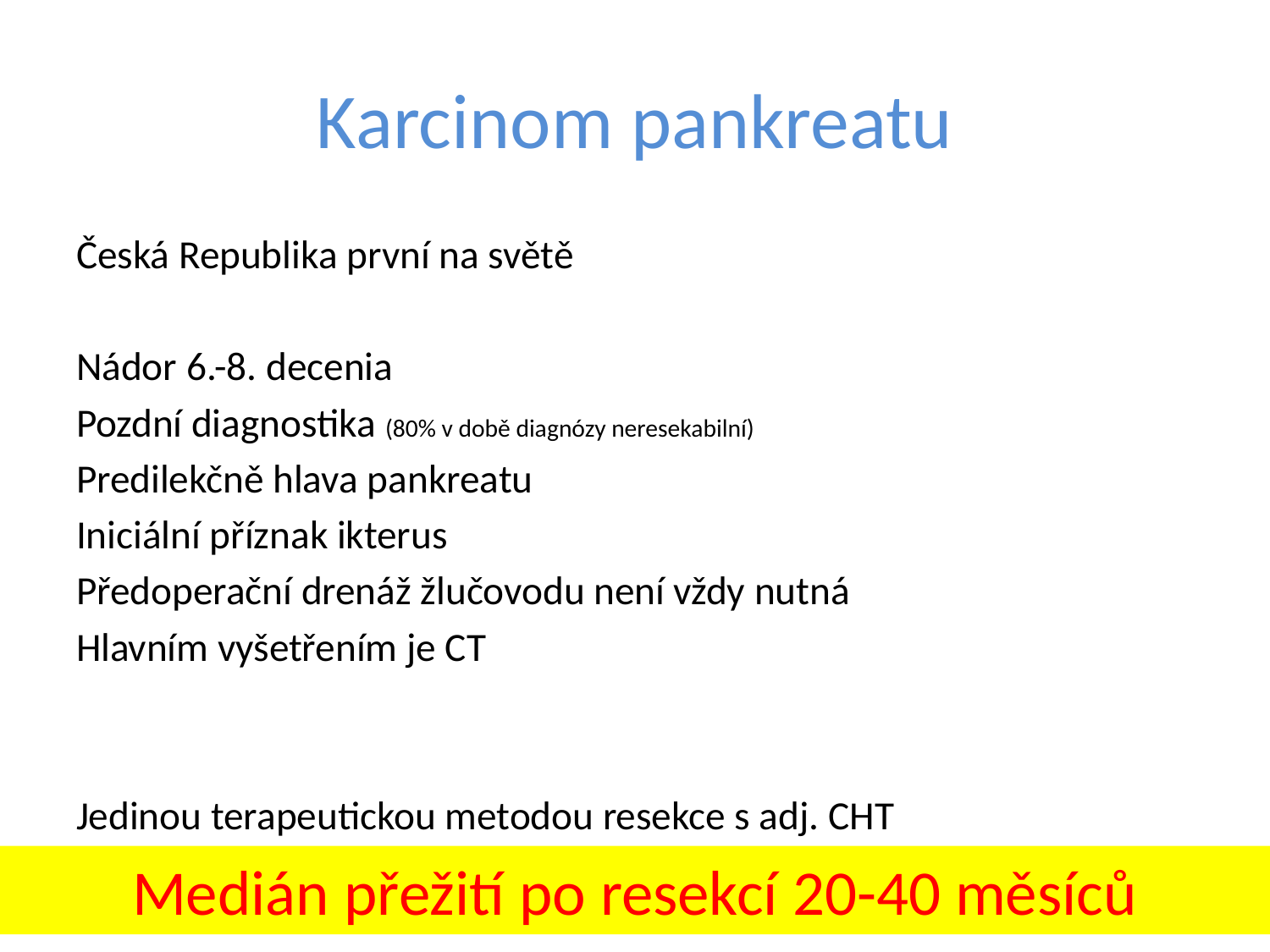

# Karcinom pankreatu
Česká Republika první na světě

Nádor 6.-8. decenia
Pozdní diagnostika (80% v době diagnózy neresekabilní)
Predilekčně hlava pankreatu
Iniciální příznak ikterus
Předoperační drenáž žlučovodu není vždy nutná
Hlavním vyšetřením je CT

Jedinou terapeutickou metodou resekce s adj. CHT

Medián přežití po resekcí 20-40 měsíců